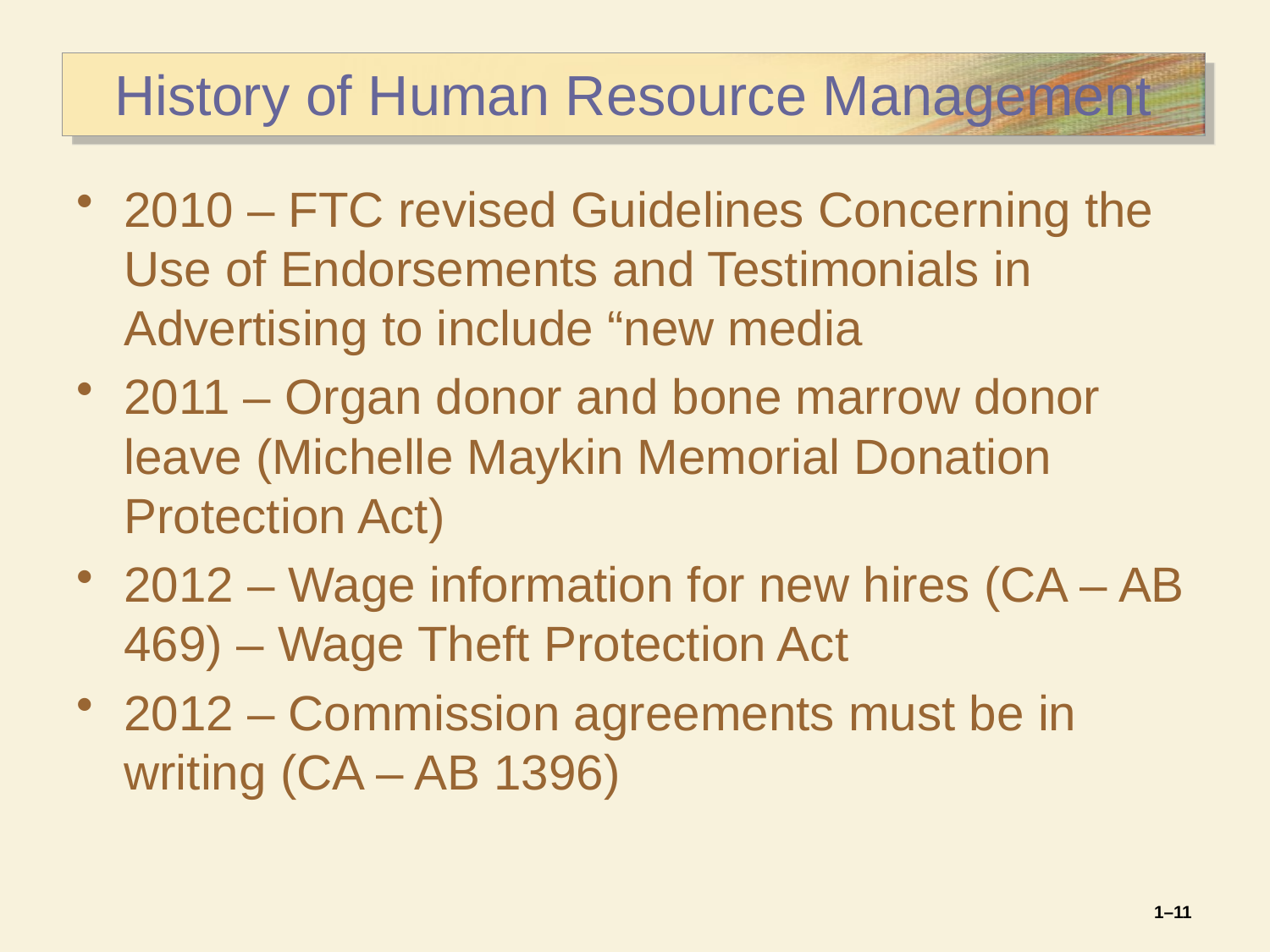

# History of Human Resource Management
2010 – FTC revised Guidelines Concerning the Use of Endorsements and Testimonials in Advertising to include “new media
2011 – Organ donor and bone marrow donor leave (Michelle Maykin Memorial Donation Protection Act)
2012 – Wage information for new hires (CA – AB 469) – Wage Theft Protection Act
2012 – Commission agreements must be in writing (CA – AB 1396)

1–11